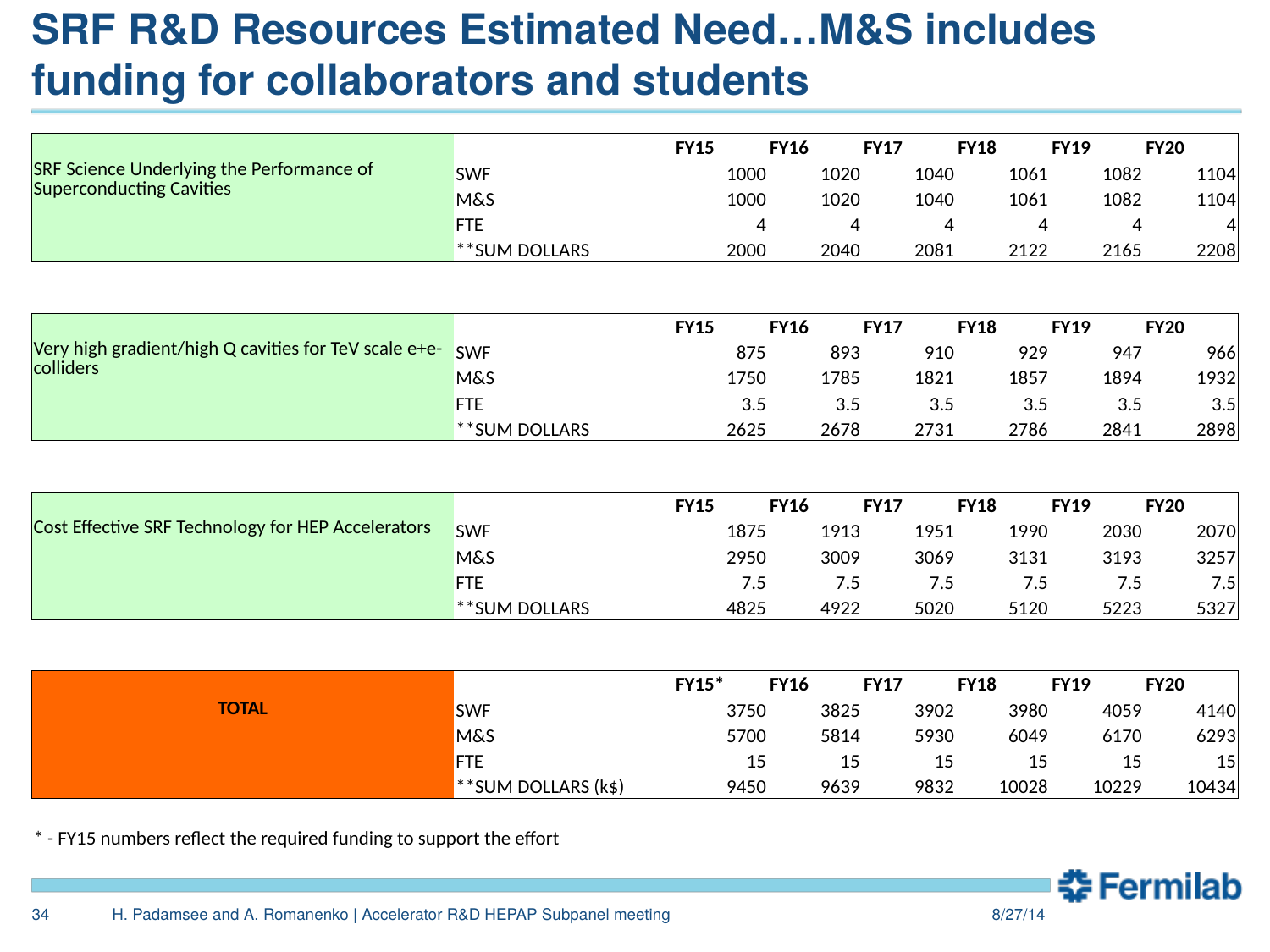

# SRF R&D Resources Estimated Need…M&S includes funding for collaborators and students
|  |  | FY15 | FY16 | FY17 | FY18 | FY19 | FY20 |
| --- | --- | --- | --- | --- | --- | --- | --- |
| SRF Science Underlying the Performance of Superconducting Cavities | SWF | 1000 | 1020 | 1040 | 1061 | 1082 | 1104 |
|  | M&S | 1000 | 1020 | 1040 | 1061 | 1082 | 1104 |
|  | FTE | 4 | 4 | 4 | 4 | 4 | 4 |
|  | \*\*SUM DOLLARS | 2000 | 2040 | 2081 | 2122 | 2165 | 2208 |
|  |  |  |  |  |  |  |  |
|  |  |  |  |  |  |  |  |
|  |  | FY15 | FY16 | FY17 | FY18 | FY19 | FY20 |
| Very high gradient/high Q cavities for TeV scale e+e- colliders | SWF | 875 | 893 | 910 | 929 | 947 | 966 |
|  | M&S | 1750 | 1785 | 1821 | 1857 | 1894 | 1932 |
|  | FTE | 3.5 | 3.5 | 3.5 | 3.5 | 3.5 | 3.5 |
|  | \*\*SUM DOLLARS | 2625 | 2678 | 2731 | 2786 | 2841 | 2898 |
|  |  |  |  |  |  |  |  |
|  |  |  |  |  |  |  |  |
|  |  | FY15 | FY16 | FY17 | FY18 | FY19 | FY20 |
| Cost Effective SRF Technology for HEP Accelerators | SWF | 1875 | 1913 | 1951 | 1990 | 2030 | 2070 |
|  | M&S | 2950 | 3009 | 3069 | 3131 | 3193 | 3257 |
|  | FTE | 7.5 | 7.5 | 7.5 | 7.5 | 7.5 | 7.5 |
|  | \*\*SUM DOLLARS | 4825 | 4922 | 5020 | 5120 | 5223 | 5327 |
|  |  |  |  |  |  |  |  |
|  |  |  |  |  |  |  |  |
|  |  | FY15\* | FY16 | FY17 | FY18 | FY19 | FY20 |
| TOTAL | SWF | 3750 | 3825 | 3902 | 3980 | 4059 | 4140 |
|  | M&S | 5700 | 5814 | 5930 | 6049 | 6170 | 6293 |
|  | FTE | 15 | 15 | 15 | 15 | 15 | 15 |
|  | \*\*SUM DOLLARS (k$) | 9450 | 9639 | 9832 | 10028 | 10229 | 10434 |
|  |  |  |  |  |  |  |  |
| \* - FY15 numbers reflect the required funding to support the effort |  |  |  |  |  |  |  |
34
H. Padamsee and A. Romanenko | Accelerator R&D HEPAP Subpanel meeting
8/27/14